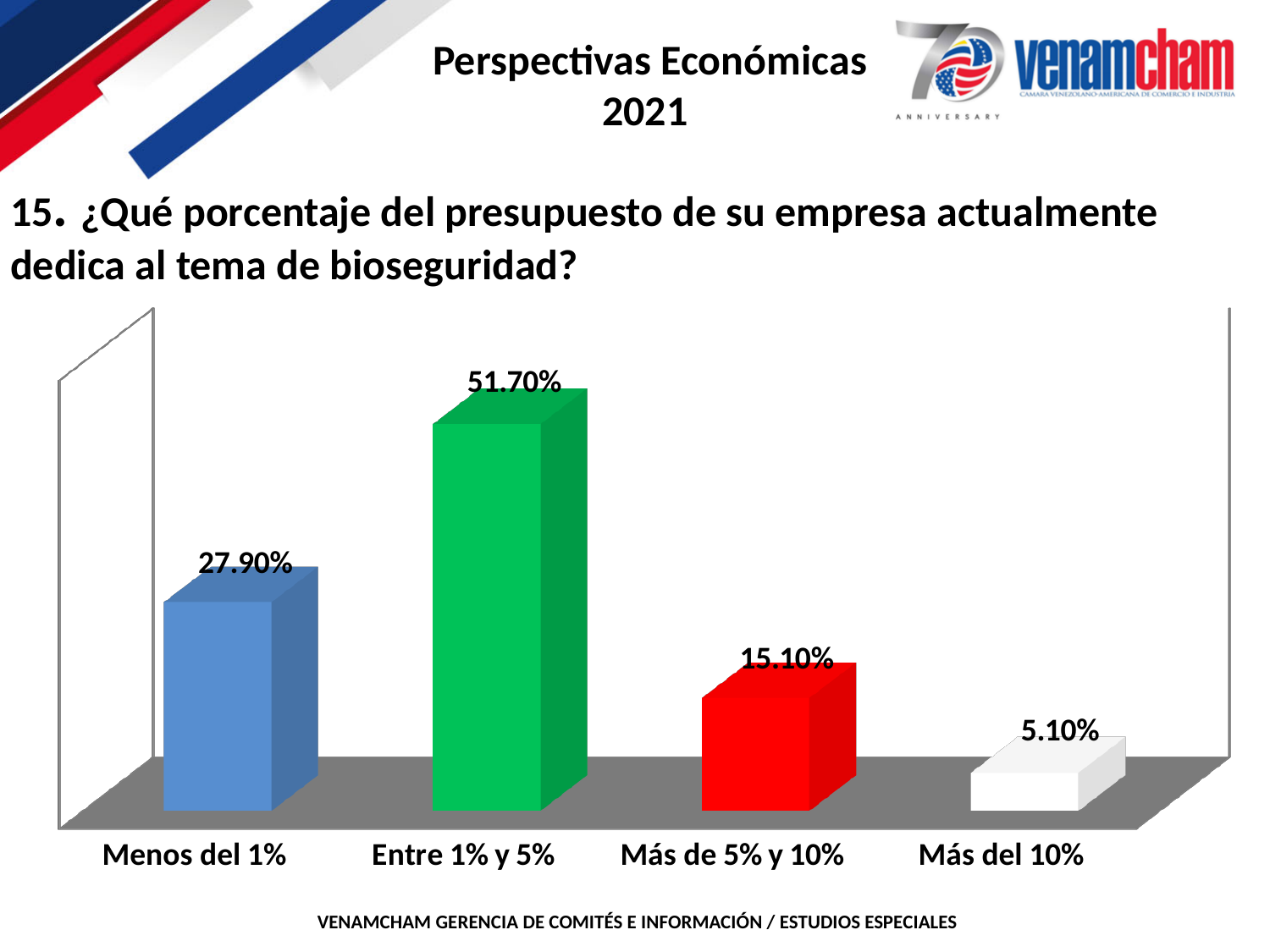

15. ¿Qué porcentaje del presupuesto de su empresa actualmente dedica al tema de bioseguridad?

[unsupported chart]